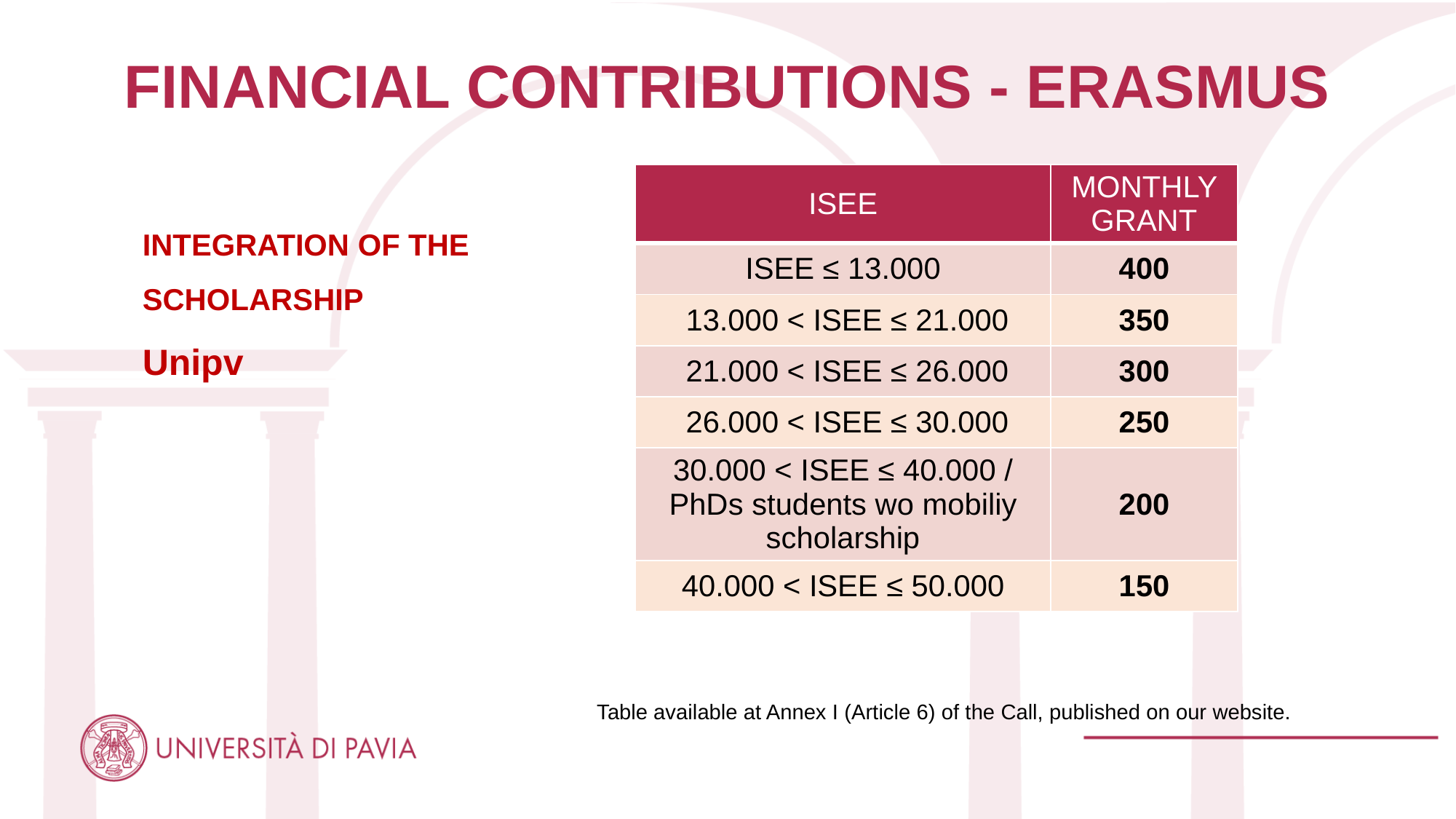

FINANCIAL CONTRIBUTIONS - ERASMUS
| ISEE | MONTHLY GRANT |
| --- | --- |
| ISEE ≤ 13.000 | 400 |
| 13.000 < ISEE ≤ 21.000 | 350 |
| 21.000 < ISEE ≤ 26.000 | 300 |
| 26.000 < ISEE ≤ 30.000 | 250 |
| 30.000 < ISEE ≤ 40.000 / PhDs students wo mobiliy scholarship | 200 |
| 40.000 < ISEE ≤ 50.000 | 150 |
INTEGRATION OF THE SCHOLARSHIP
Unipv
Table available at Annex I (Article 6) of the Call, published on our website.